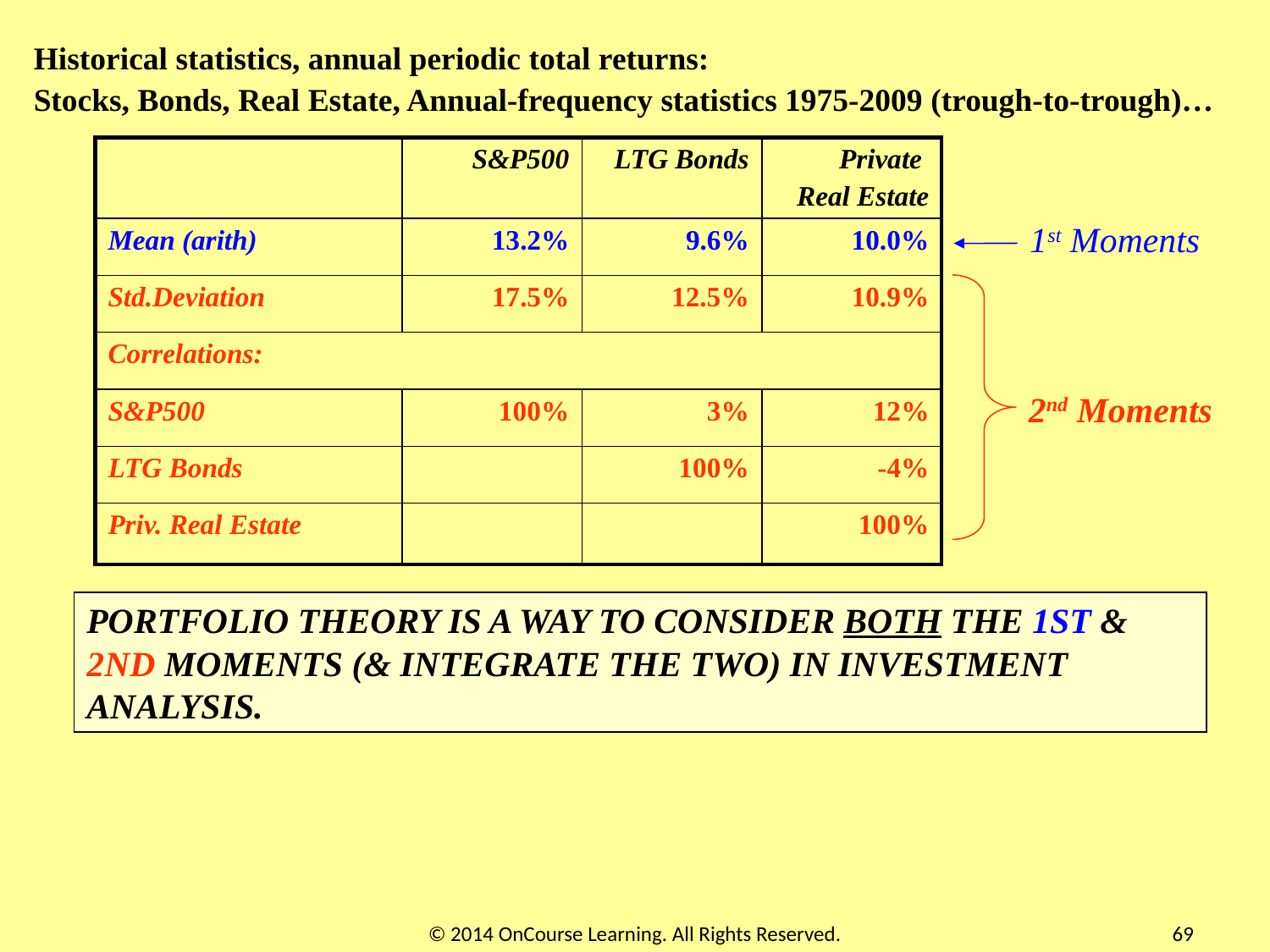

Historical statistics, annual periodic total returns:
Stocks, Bonds, Real Estate, Annual-frequency statistics 1975-2009 (trough-to-trough)…
|  | S&P500 | LTG Bonds | Private Real Estate |
| --- | --- | --- | --- |
| Mean (arith) | 13.2% | 9.6% | 10.0% |
| Std.Deviation | 17.5% | 12.5% | 10.9% |
| Correlations: |  |  |  |
| S&P500 | 100% | 3% | 12% |
| LTG Bonds |  | 100% | -4% |
| Priv. Real Estate |  |  | 100% |
1st Moments

2nd Moments
PORTFOLIO THEORY IS A WAY TO CONSIDER BOTH THE 1ST & 2ND MOMENTS (& INTEGRATE THE TWO) IN INVESTMENT ANALYSIS.
© 2014 OnCourse Learning. All Rights Reserved.
69